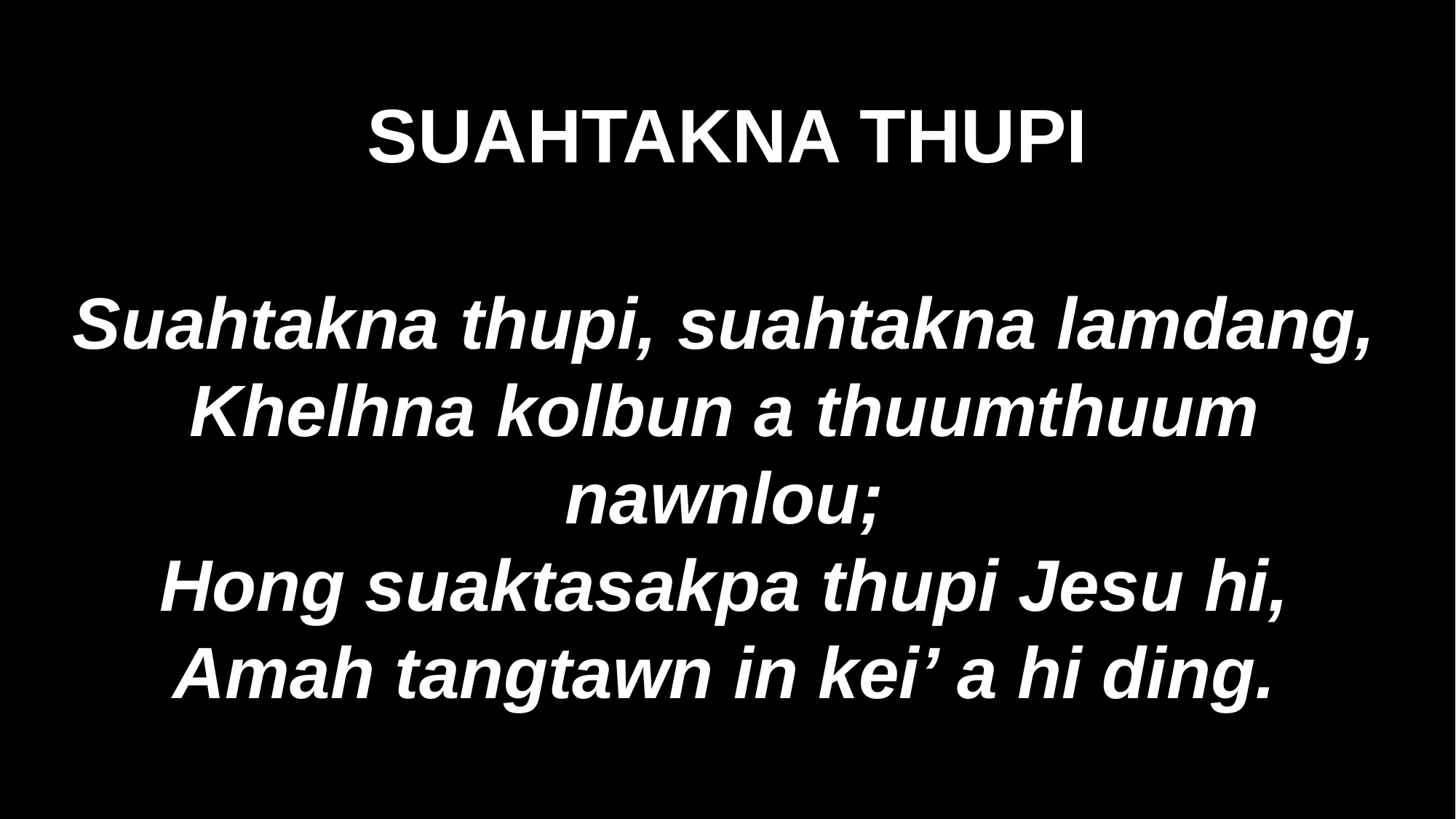

# SUAHTAKNA THUPI
Suahtakna thupi, suahtakna lamdang,
Khelhna kolbun a thuumthuum nawnlou;
Hong suaktasakpa thupi Jesu hi,
Amah tangtawn in kei’ a hi ding.